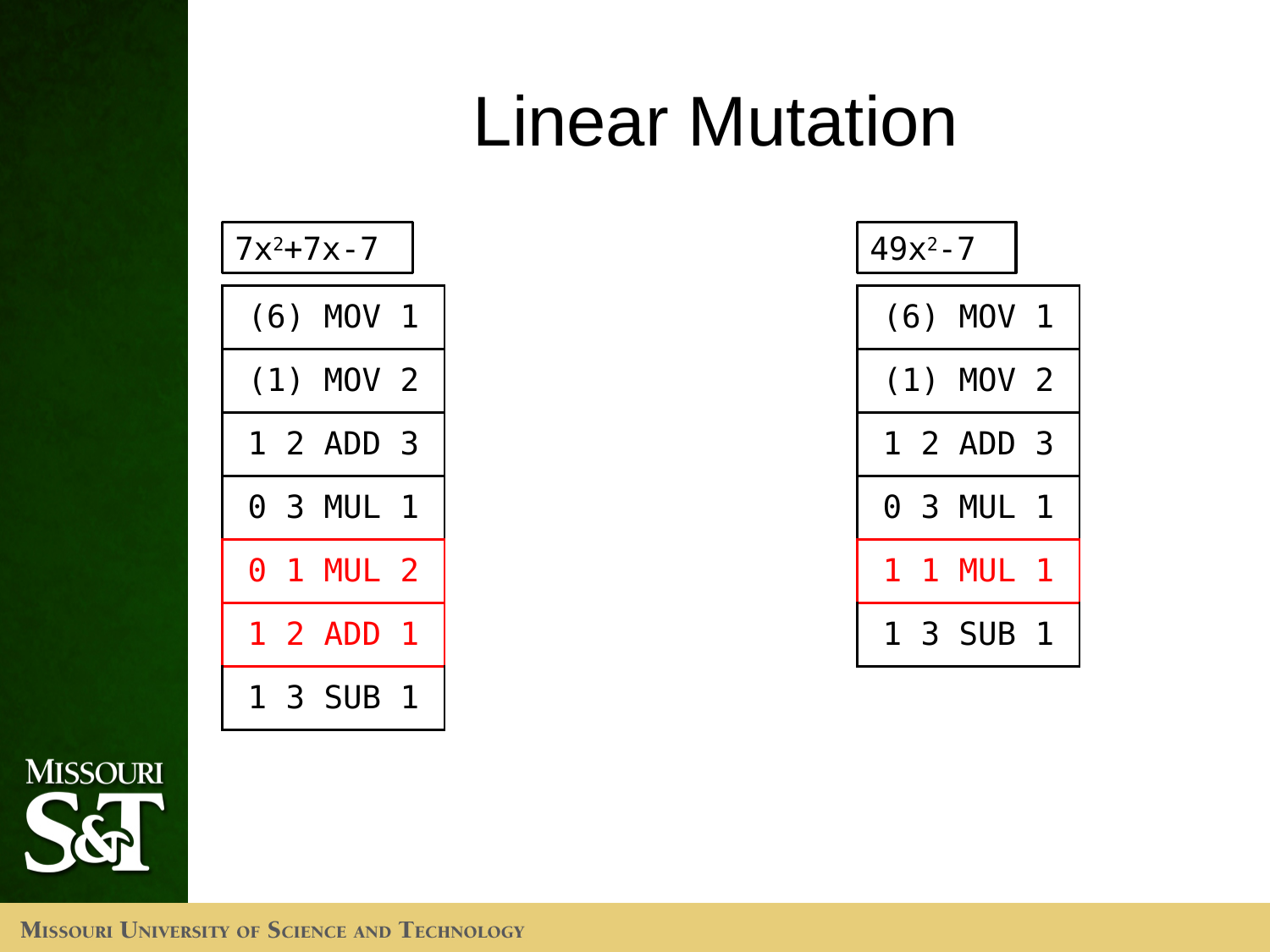

# Linear Mutation
7x2+7x-7
49x2-7
| (6) MOV 1 |
| --- |
| (1) MOV 2 |
| 1 2 ADD 3 |
| 0 3 MUL 1 |
| 0 1 MUL 2 |
| 1 2 ADD 1 |
| 1 3 SUB 1 |
| (6) MOV 1 |
| --- |
| (1) MOV 2 |
| 1 2 ADD 3 |
| 0 3 MUL 1 |
| 1 1 MUL 1 |
| 1 3 SUB 1 |